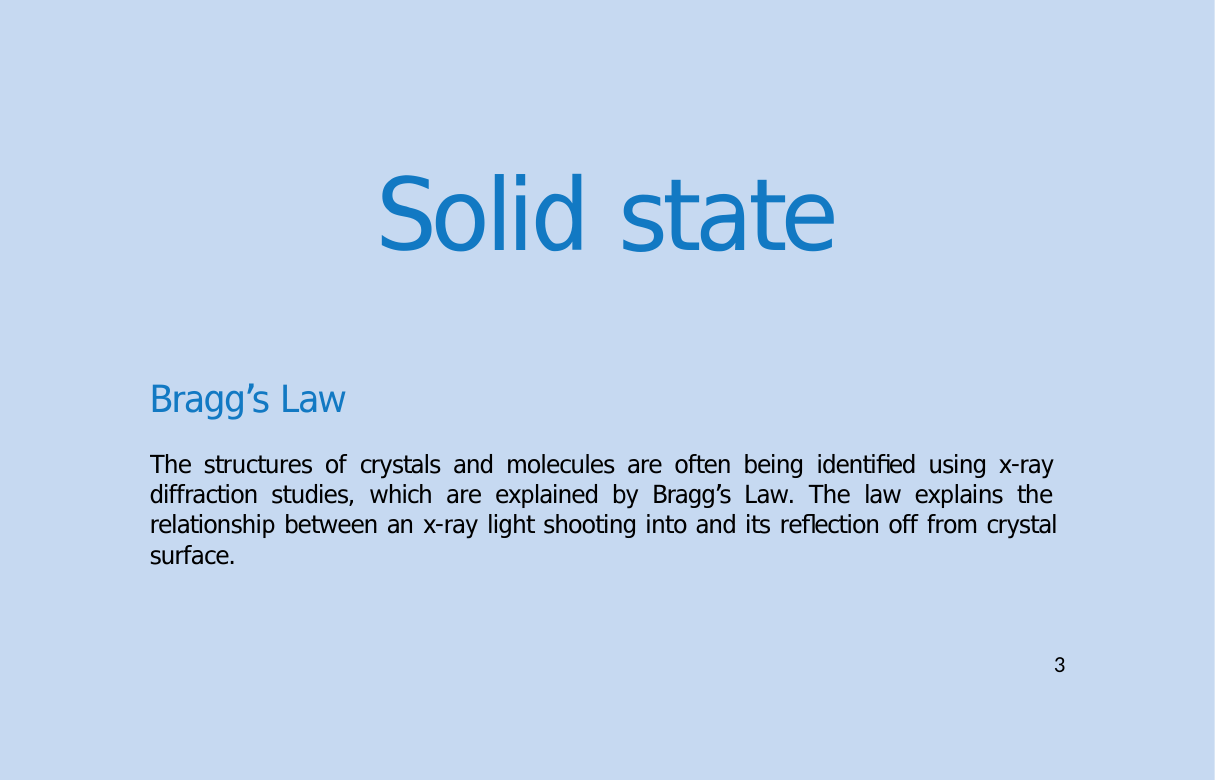

# Solid state
Bragg’s Law
The structures of crystals and molecules are often being identified using x-ray  diffraction studies, which are explained by Bragg’s Law. The law explains the  relationship between an x-ray light shooting into and its reflection off from crystal  surface.
3